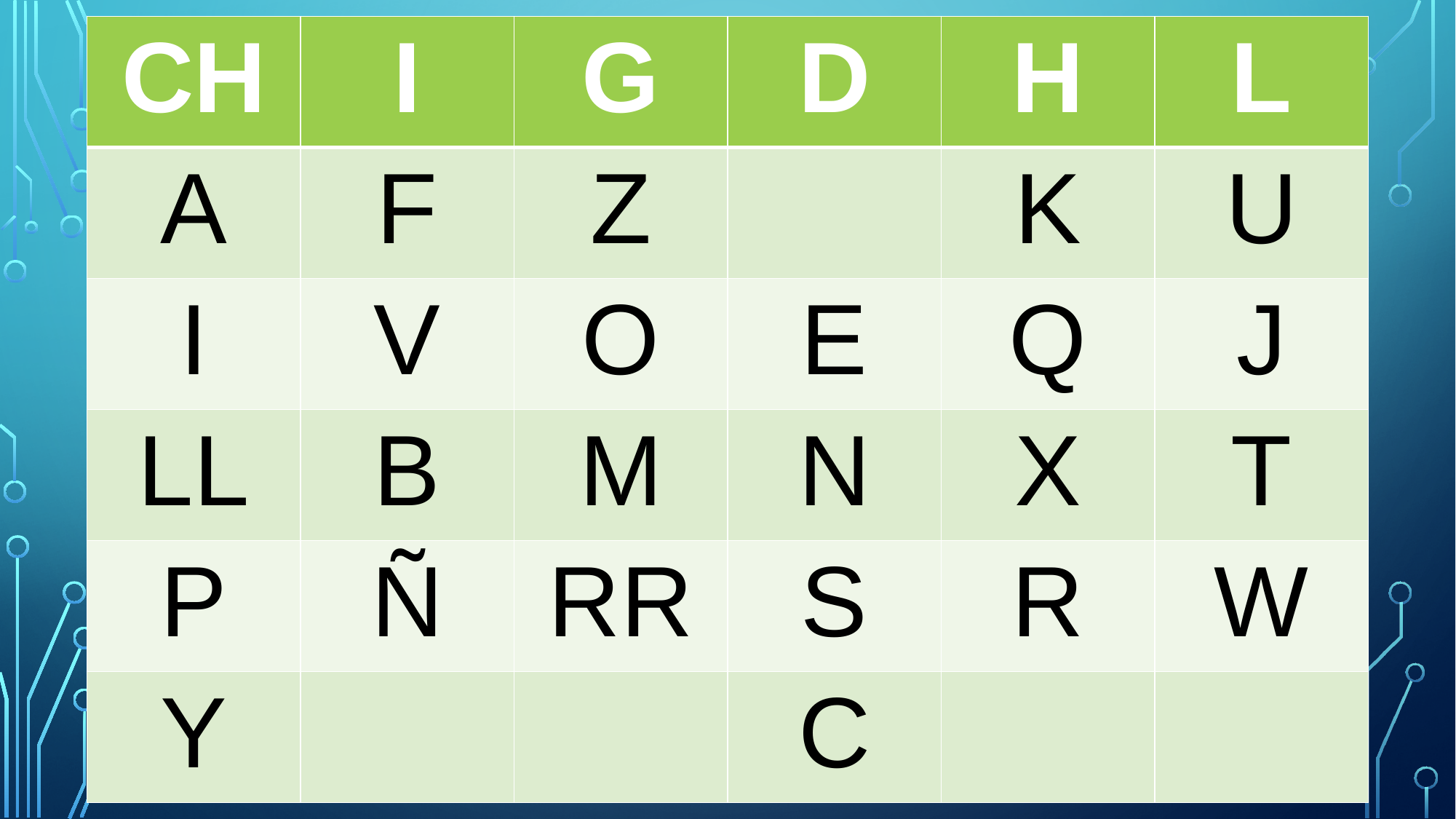

| CH | I | G | D | H | L |
| --- | --- | --- | --- | --- | --- |
| A | F | Z |  | K | U |
| I | V | O | E | Q | J |
| LL | B | M | N | X | T |
| P | Ñ | RR | S | R | W |
| Y |  |  | C |  |  |